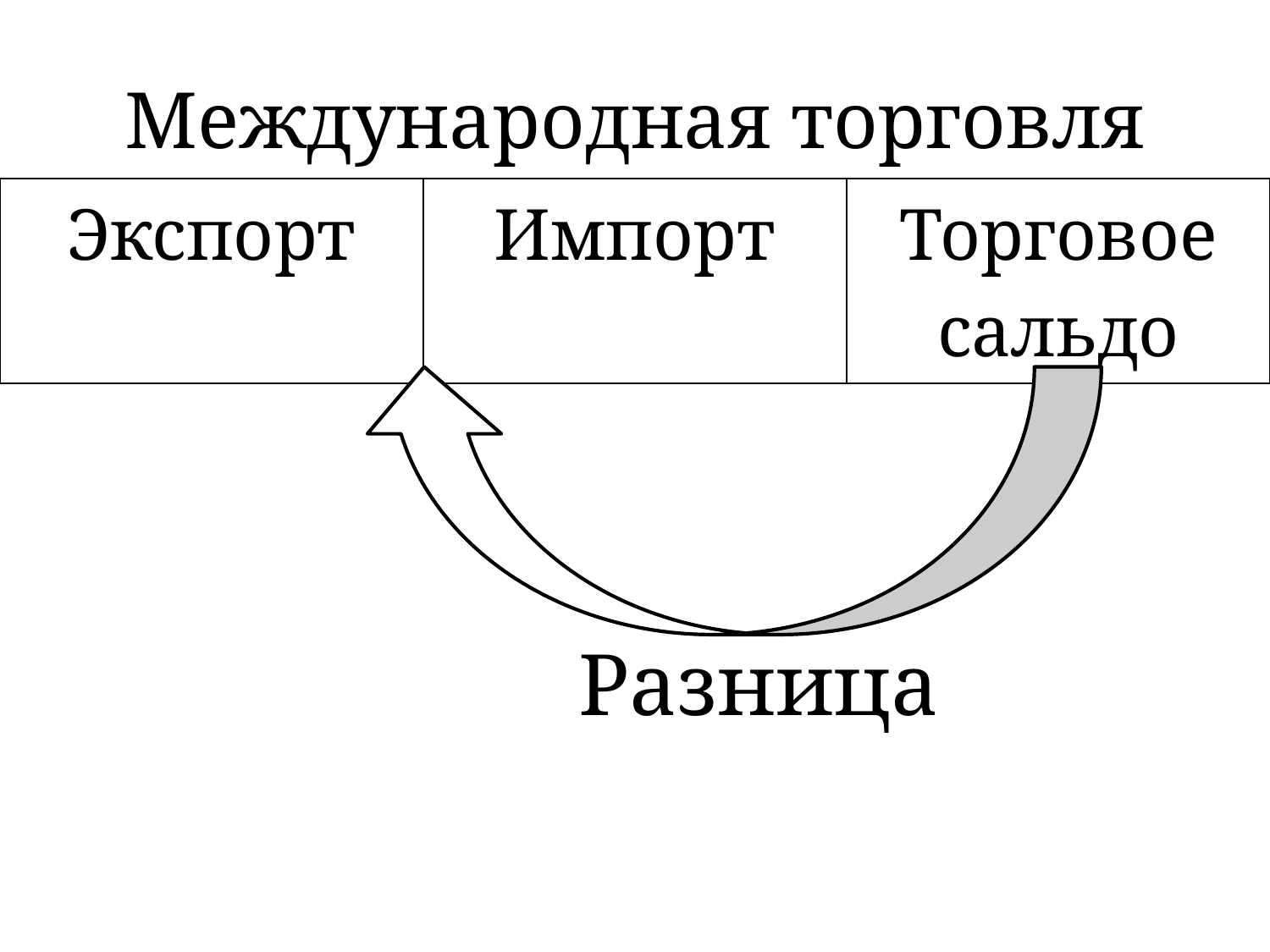

# Международная торговля

| Экспорт | Импорт | Торговое сальдо |
| --- | --- | --- |
Разница